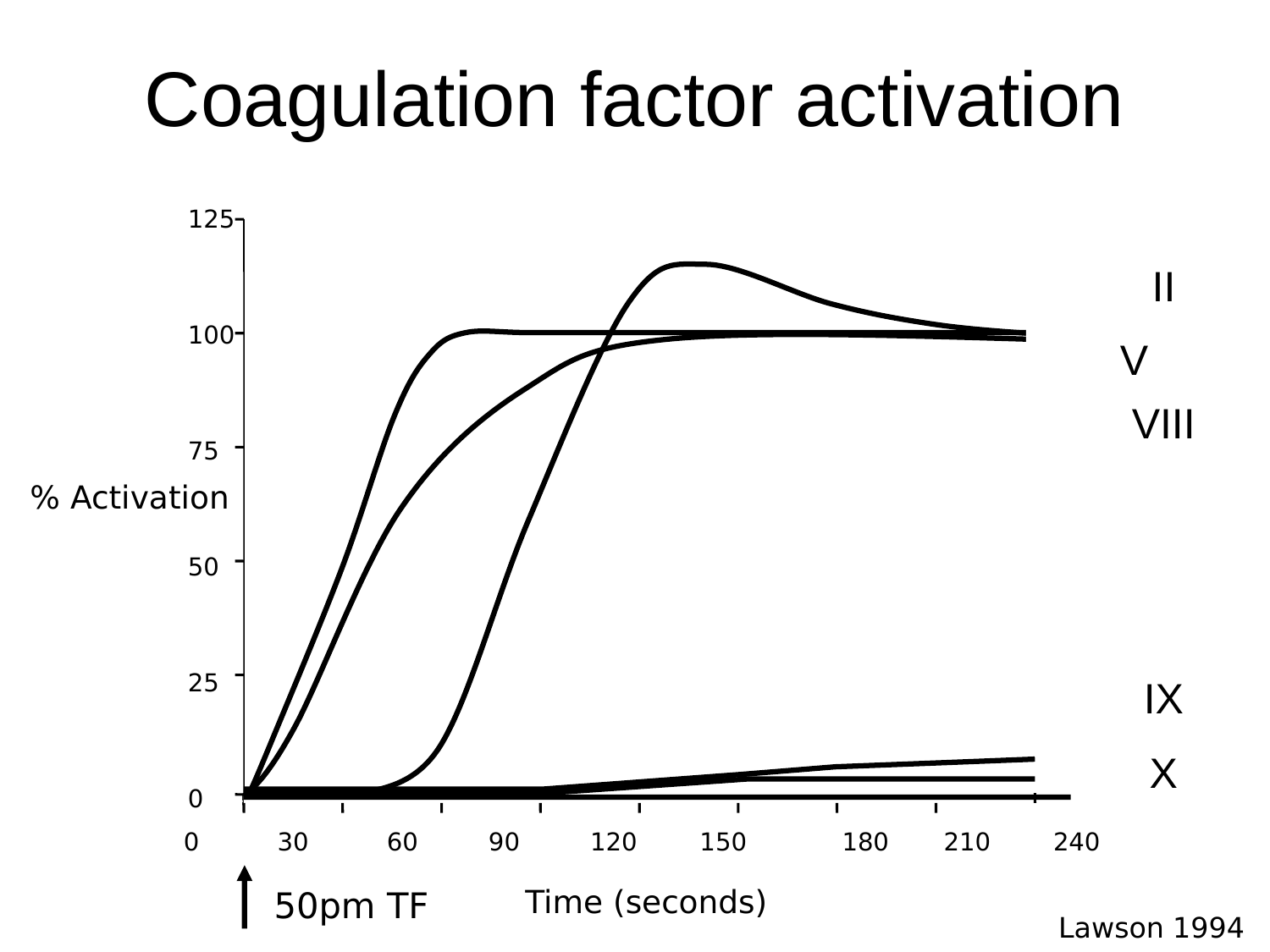

# Coagulation factor activation
125

100

75

50

25

0

II

V

VIII

% Activation

IX

X

0          30          60         90         120        150	   180       210        240

Time (seconds)
50pm TF
Lawson 1994